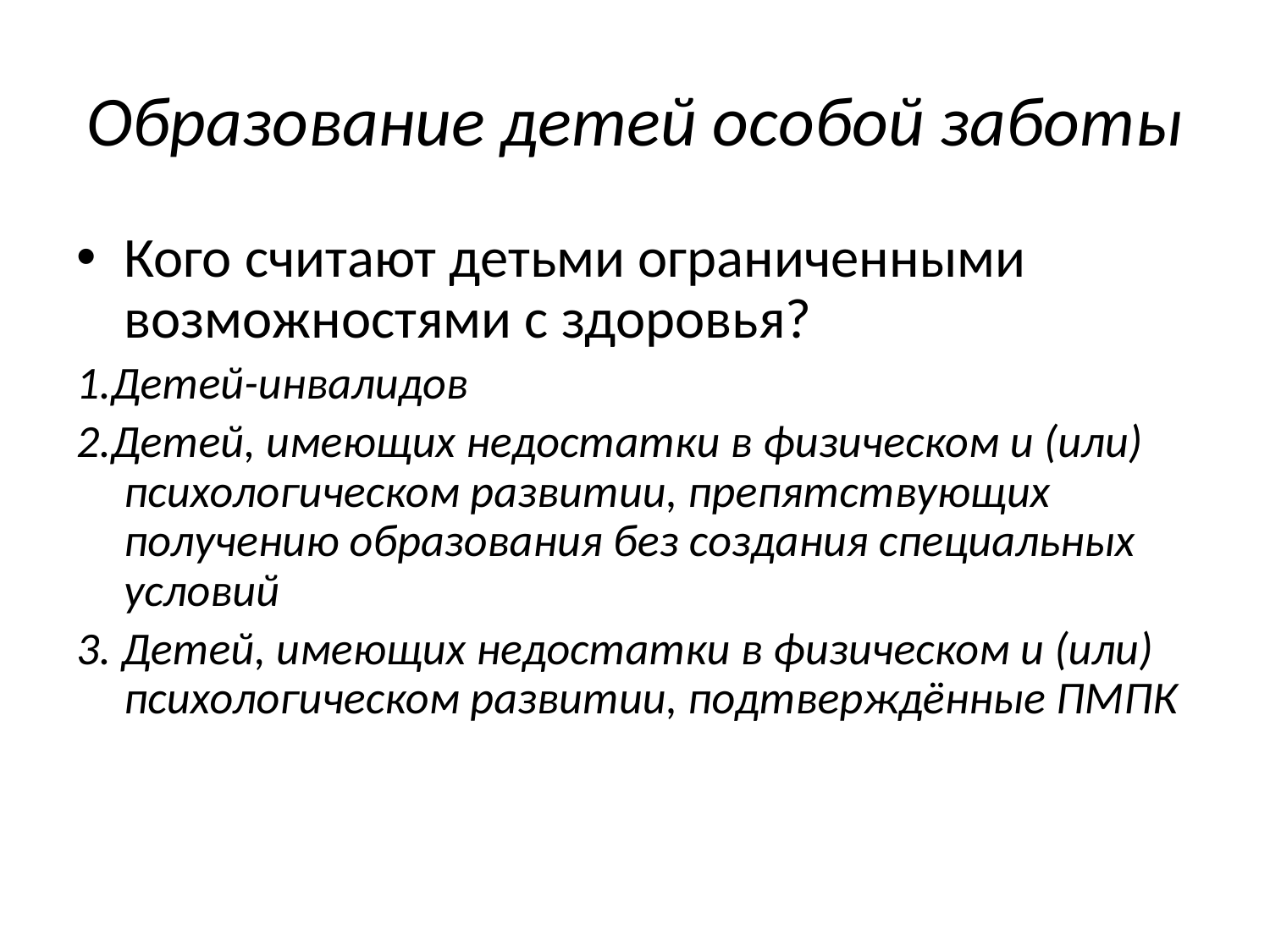

# Образование детей особой заботы
Кого считают детьми ограниченными возможностями с здоровья?
1.Детей-инвалидов
2.Детей, имеющих недостатки в физическом и (или) психологическом развитии, препятствующих получению образования без создания специальных условий
3. Детей, имеющих недостатки в физическом и (или) психологическом развитии, подтверждённые ПМПК